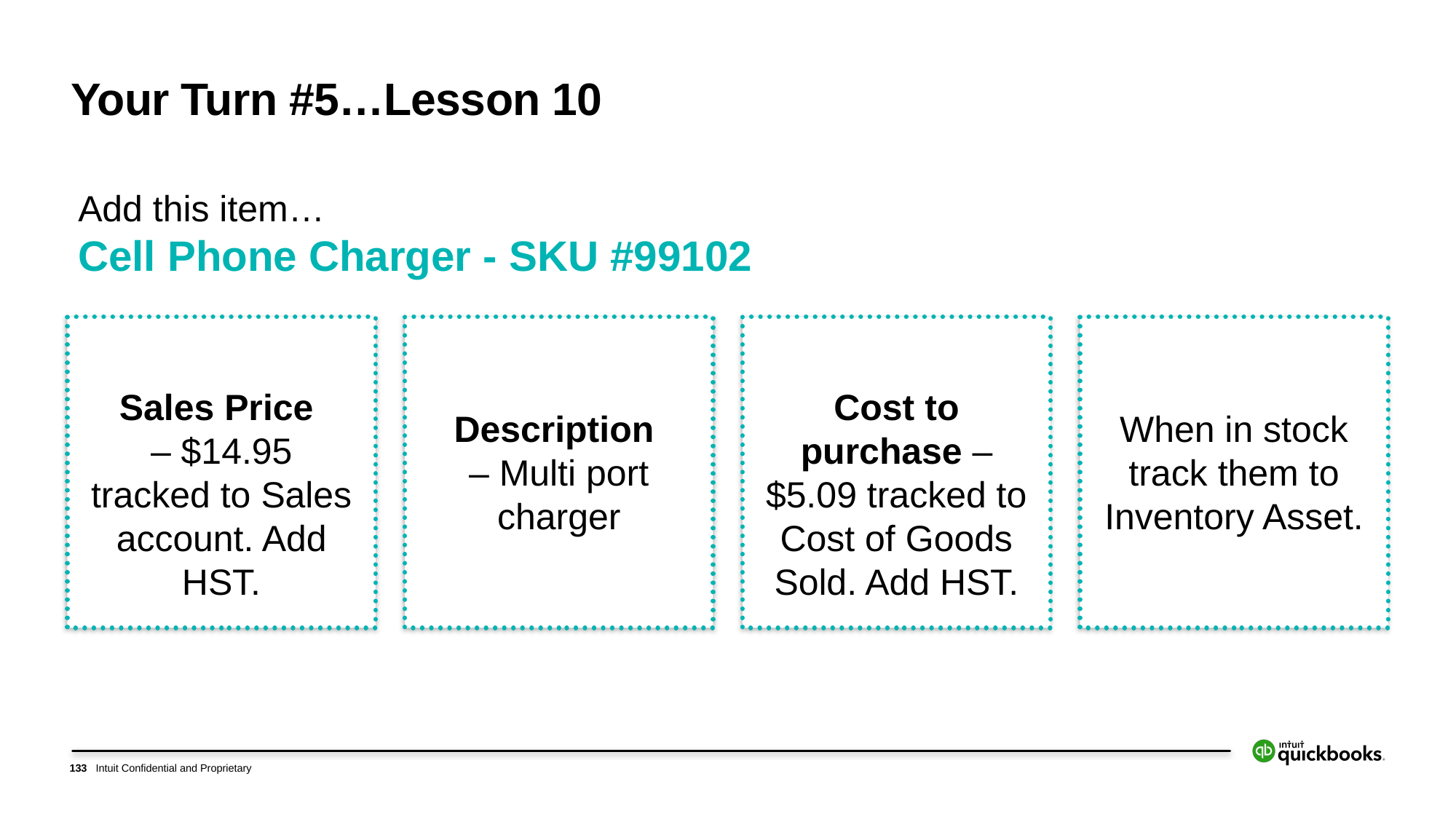

Your Turn #5…Lesson 10
Add this item…
Cell Phone Charger - SKU #99102

Sales Price
– $14.95 tracked to Sales account. Add HST.

Description
– Multi port charger

Cost to purchase – $5.09 tracked to Cost of Goods Sold. Add HST.

When in stock track them to Inventory Asset.